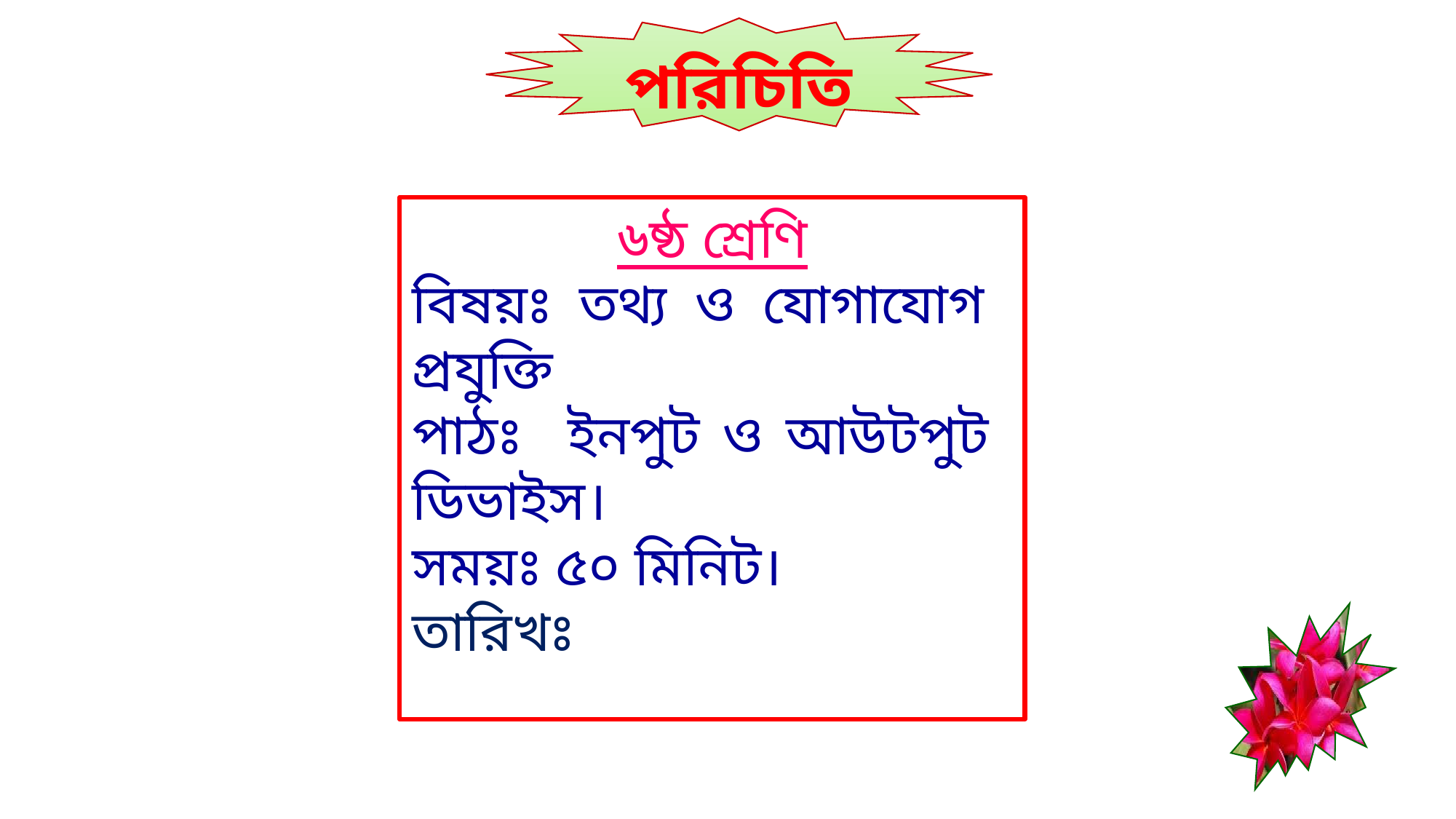

পরিচিতি
৬ষ্ঠ শ্রেণি
বিষয়ঃ তথ্য ও যোগাযোগ  প্রযুক্তি
পাঠঃ  ইনপুট ও আউটপুট  ডিভাইস।
সময়ঃ ৫০ মিনিট।
তারিখঃ